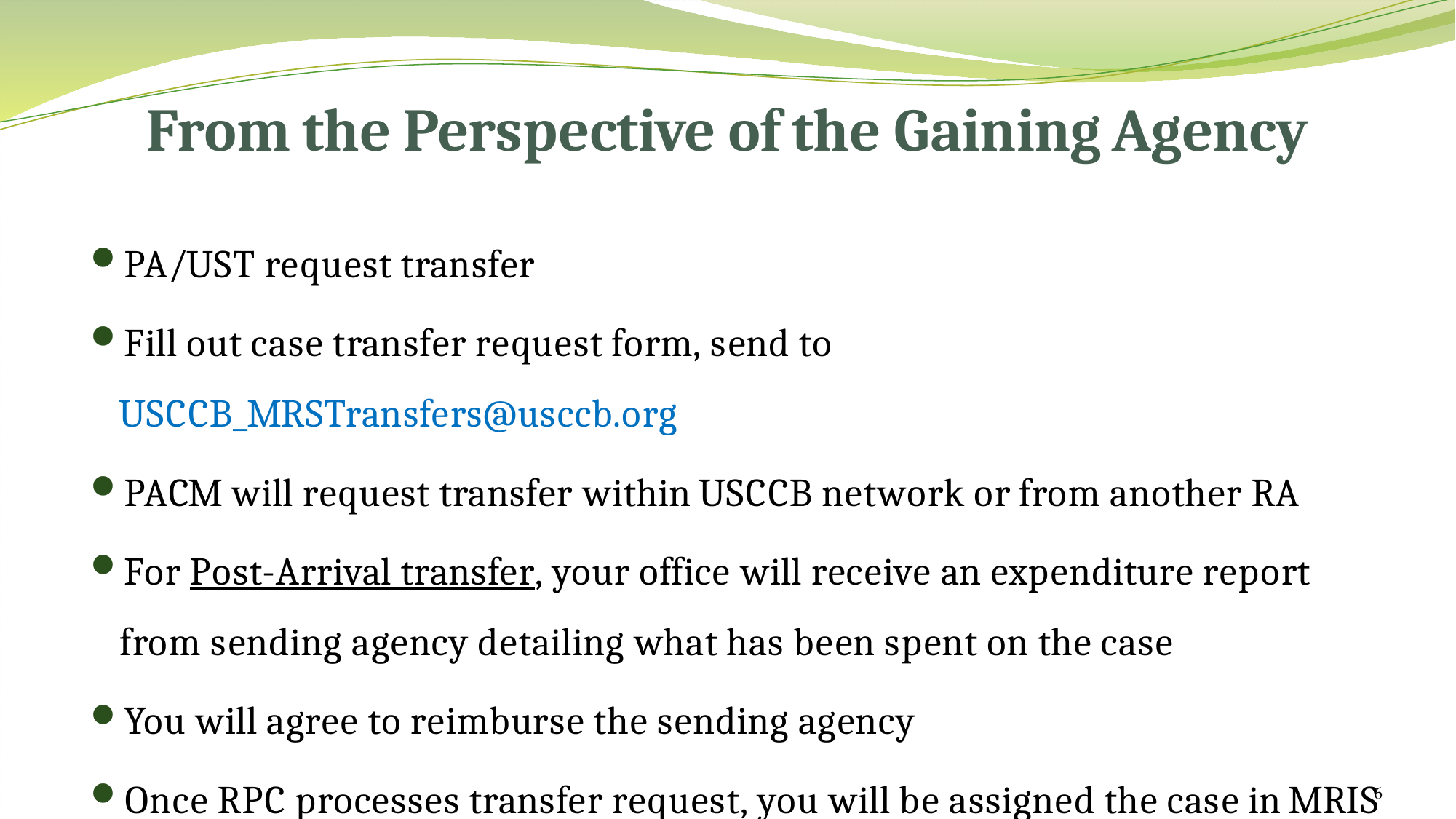

From the Perspective of the Gaining Agency
PA/UST request transfer
Fill out case transfer request form, send to USCCB_MRSTransfers@usccb.org
PACM will request transfer within USCCB network or from another RA
For Post-Arrival transfer, your office will receive an expenditure report from sending agency detailing what has been spent on the case
You will agree to reimburse the sending agency
Once RPC processes transfer request, you will be assigned the case in MRIS
6